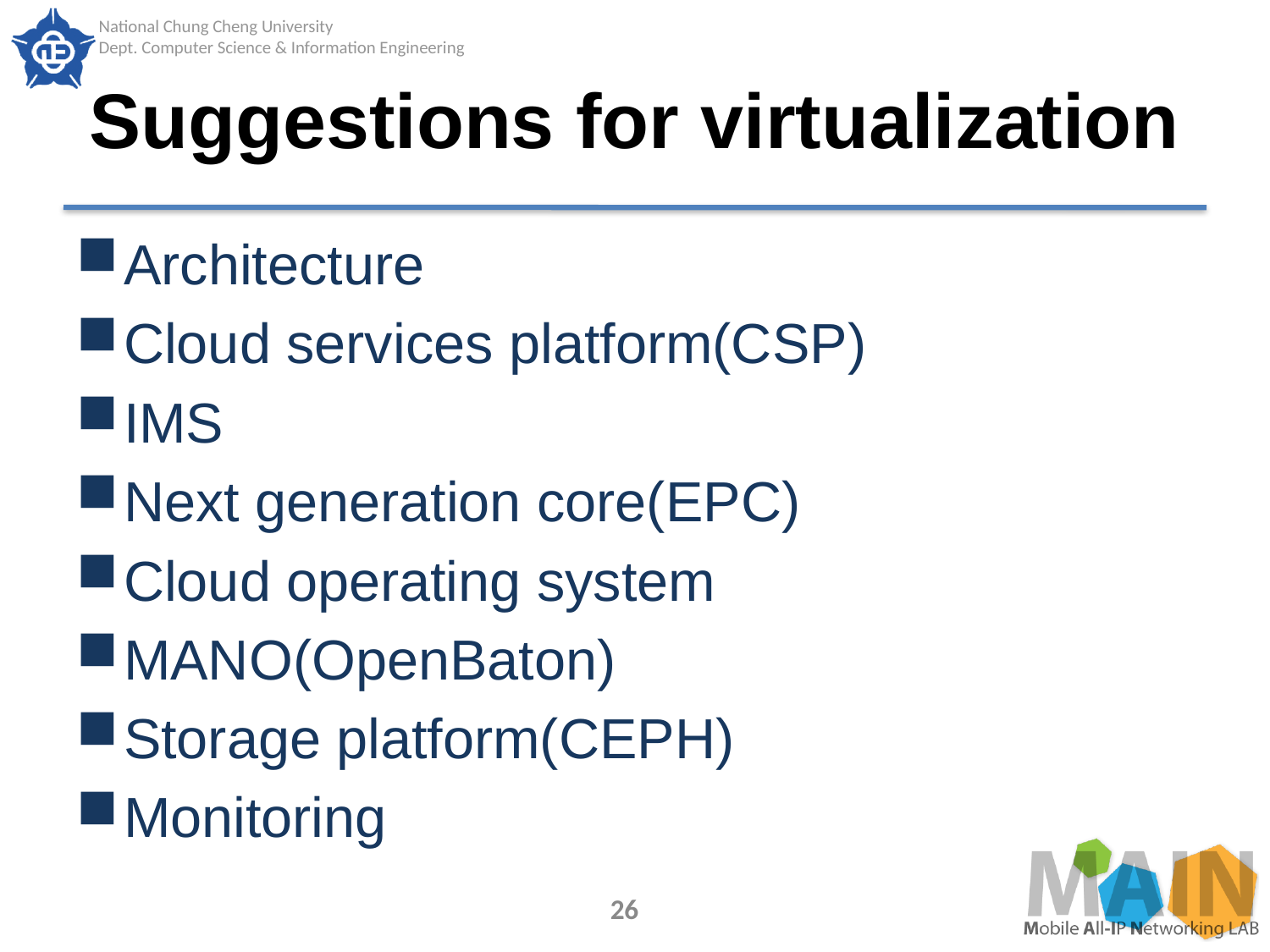

# Suggestions for virtualization
Architecture
Cloud services platform(CSP)
IMS
Next generation core(EPC)
Cloud operating system
MANO(OpenBaton)
Storage platform(CEPH)
Monitoring
26